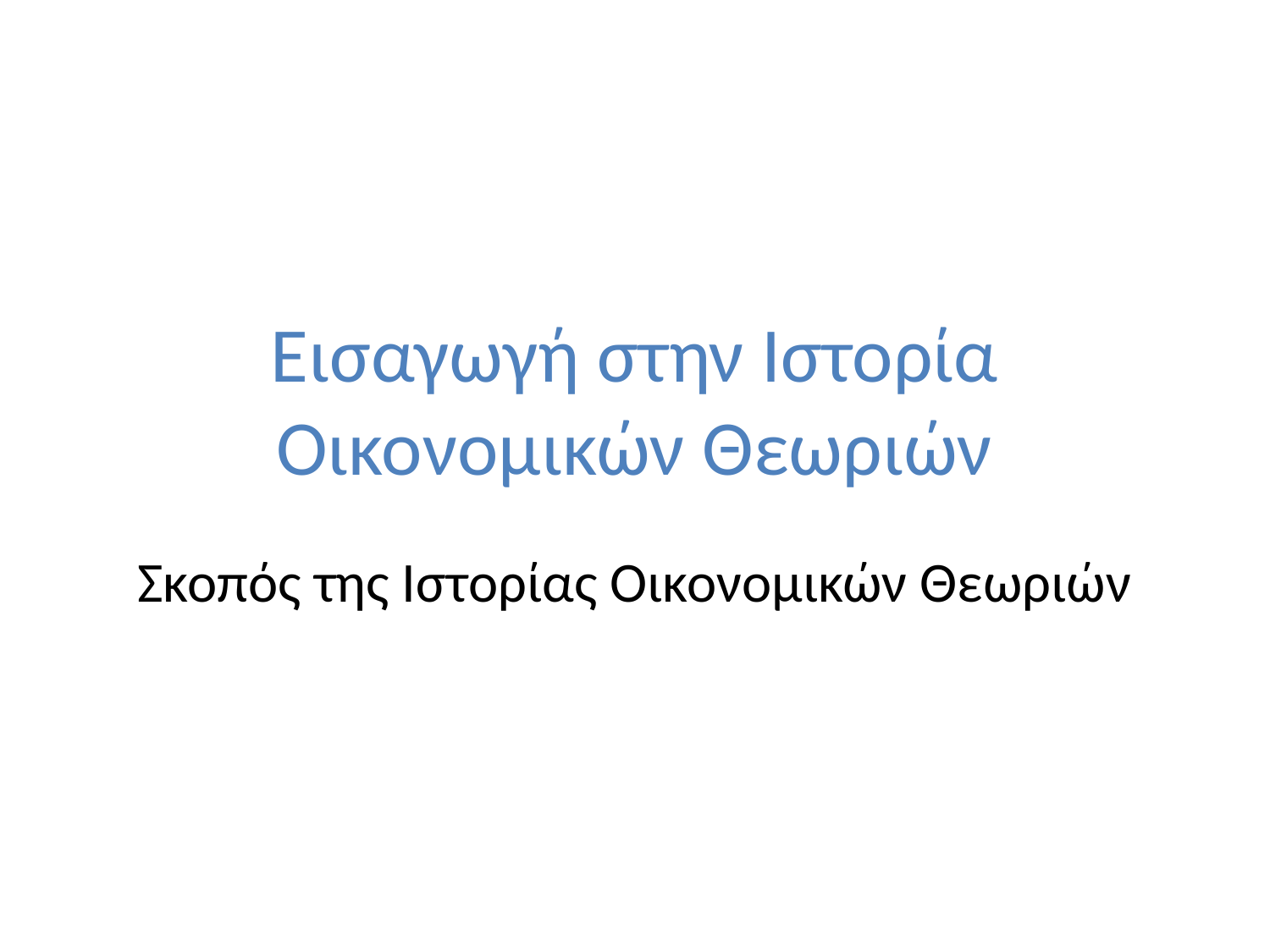

# Εισαγωγή στην Ιστορία Οικονομικών Θεωριών
Σκοπός της Ιστορίας Οικονομικών Θεωριών